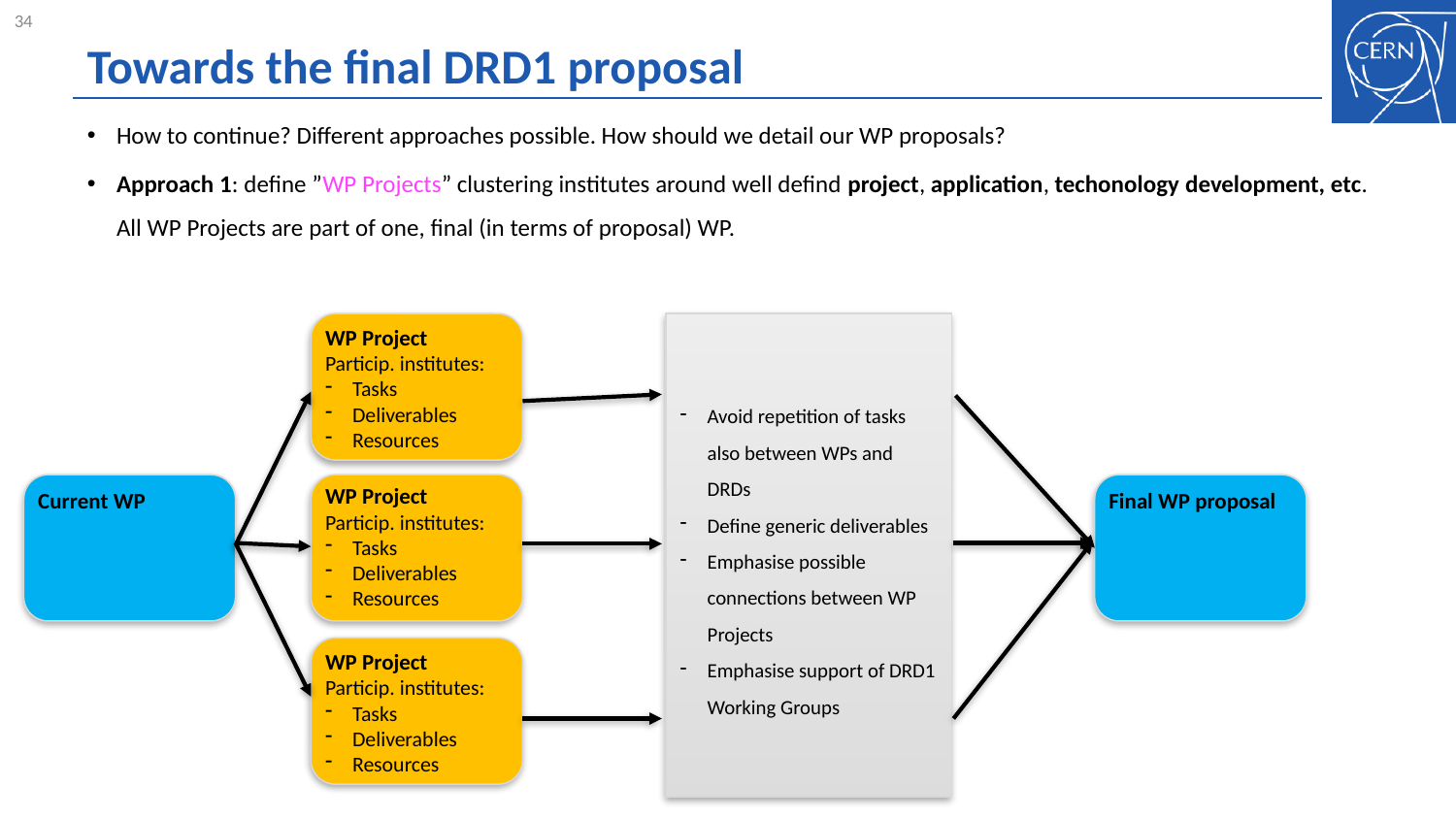

# Towards the final DRD1 proposal
How to continue? Different approaches possible. How should we detail our WP proposals?
Approach 1: define ”WP Projects” clustering institutes around well defind project, application, techonology development, etc. All WP Projects are part of one, final (in terms of proposal) WP.

WP Project
Particip. institutes:
Tasks
Deliverables
Resources

Avoid repetition of tasks also between WPs and DRDs
Define generic deliverables
Emphasise possible connections between WP Projects
Emphasise support of DRD1 Working Groups

Current WP

WP Project
Particip. institutes:
Tasks
Deliverables
Resources

Final WP proposal

WP Project
Particip. institutes:
Tasks
Deliverables
Resources